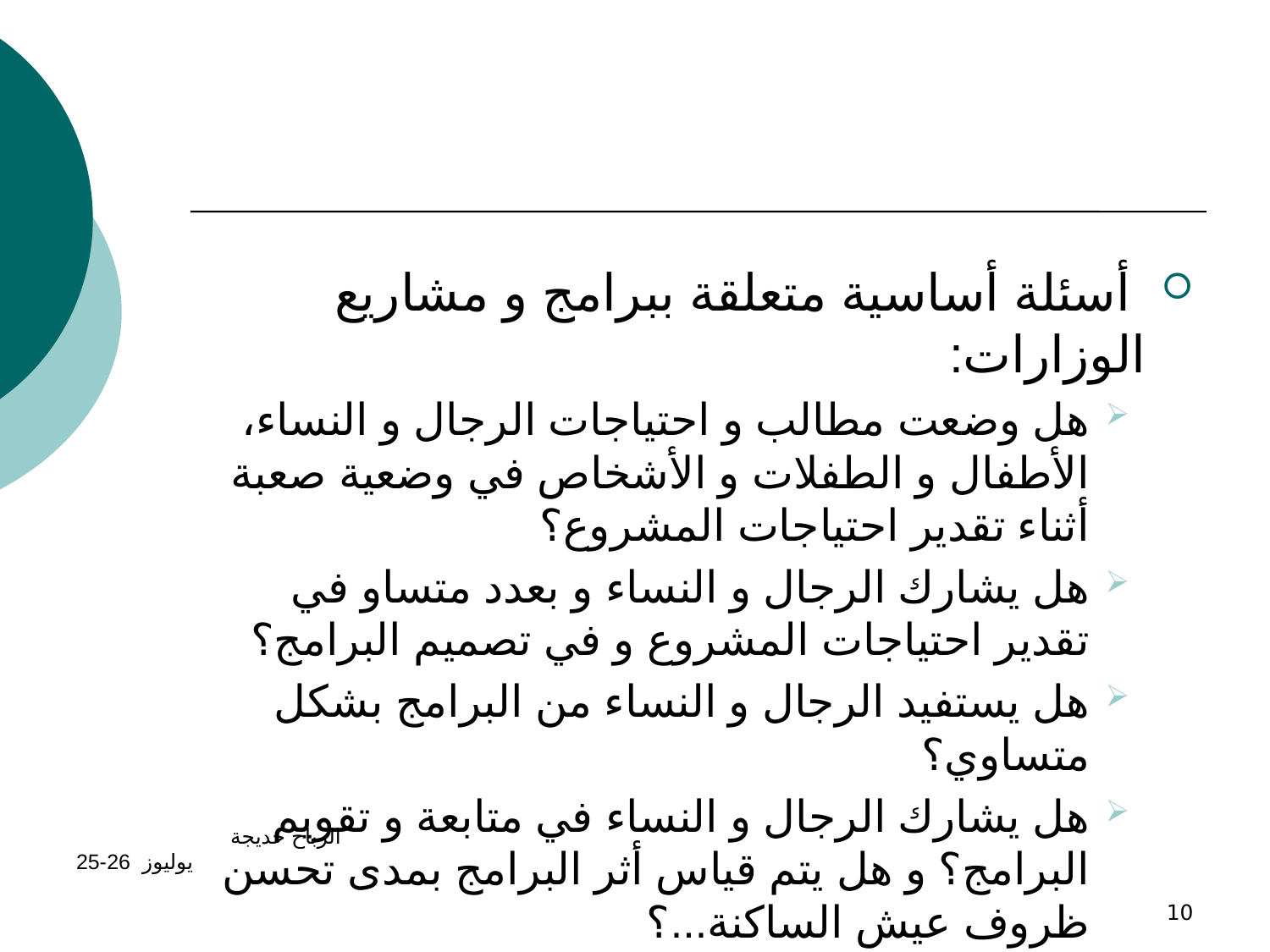

#
 أسئلة أساسية متعلقة ببرامج و مشاريع الوزارات:
هل وضعت مطالب و احتياجات الرجال و النساء، الأطفال و الطفلات و الأشخاص في وضعية صعبة أثناء تقدير احتياجات المشروع؟
هل يشارك الرجال و النساء و بعدد متساو في تقدير احتياجات المشروع و في تصميم البرامج؟
هل يستفيد الرجال و النساء من البرامج بشكل متساوي؟
هل يشارك الرجال و النساء في متابعة و تقويم البرامج؟ و هل يتم قياس أثر البرامج بمدى تحسن ظروف عيش الساكنة...؟
الرباح خديجة                                             يوليوز  26-25
10